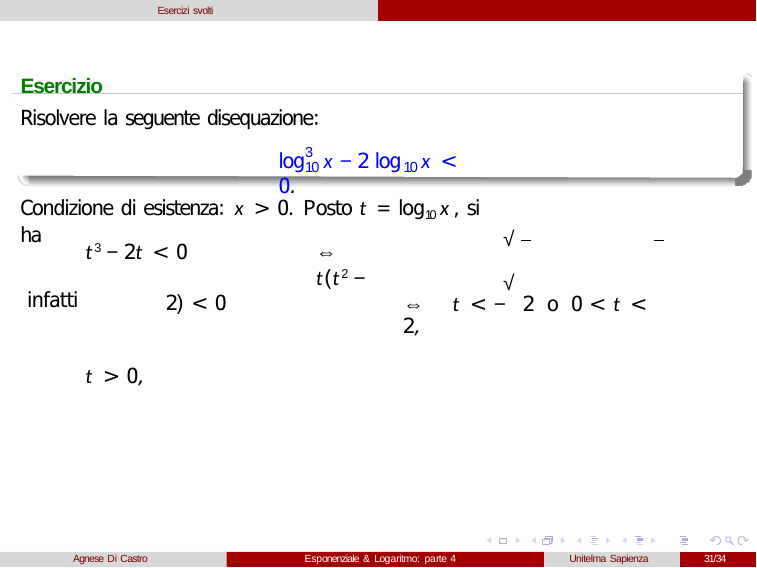

Esercizi svolti

Esercizio

Risolvere la seguente disequazione:
3
log   x − 2 log   x  < 0.
10	10

Condizione di esistenza: x  > 0. Posto t  = log10 x , si ha
√	√
⇔	t  < −   2  o  0 < t  <	2,
t3 − 2t  < 0	⇔	t(t2 − 2) < 0

t  > 0,

infatti

Agnese Di Castro
Esponenziale & Logaritmo: parte 4
Unitelma Sapienza
31/34